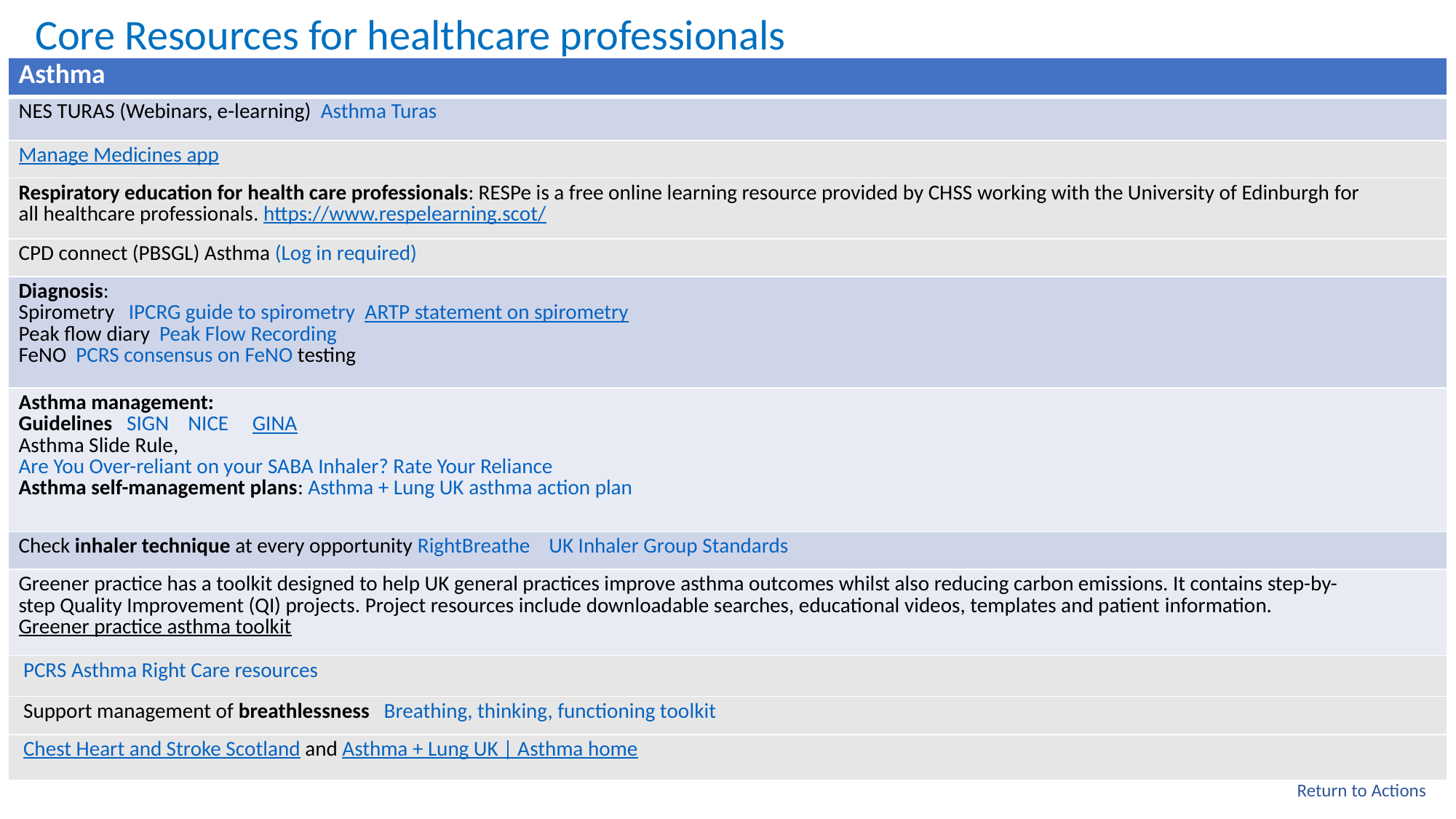

# Core Resources for healthcare professionals
| Asthma |
| --- |
| NES TURAS (Webinars, e-learning)  Asthma Turas |
| Manage Medicines app |
| Respiratory education for health care professionals: RESPe is a free online learning resource provided by CHSS working with the University of Edinburgh for all healthcare professionals. https://www.respelearning.scot/ |
| CPD connect (PBSGL) Asthma (Log in required) |
| Diagnosis:  Spirometry   IPCRG guide to spirometry ARTP statement on spirometry Peak flow diary  Peak Flow Recording FeNO  PCRS consensus on FeNO testing |
| Asthma management:  Guidelines SIGN NICE GINA Asthma Slide Rule,  Are You Over-reliant on your SABA Inhaler? Rate Your Reliance Asthma self-management plans: Asthma + Lung UK asthma action plan |
| Check inhaler technique at every opportunity RightBreathe    UK Inhaler Group Standards |
| Greener practice has a toolkit designed to help UK general practices improve asthma outcomes whilst also reducing carbon emissions. It contains step-by-step Quality Improvement (QI) projects. Project resources include downloadable searches, educational videos, templates and patient information. Greener practice asthma toolkit |
| PCRS Asthma Right Care resources |
| Support management of breathlessness Breathing, thinking, functioning toolkit |
| Chest Heart and Stroke Scotland and Asthma + Lung UK | Asthma home |
Return to Actions